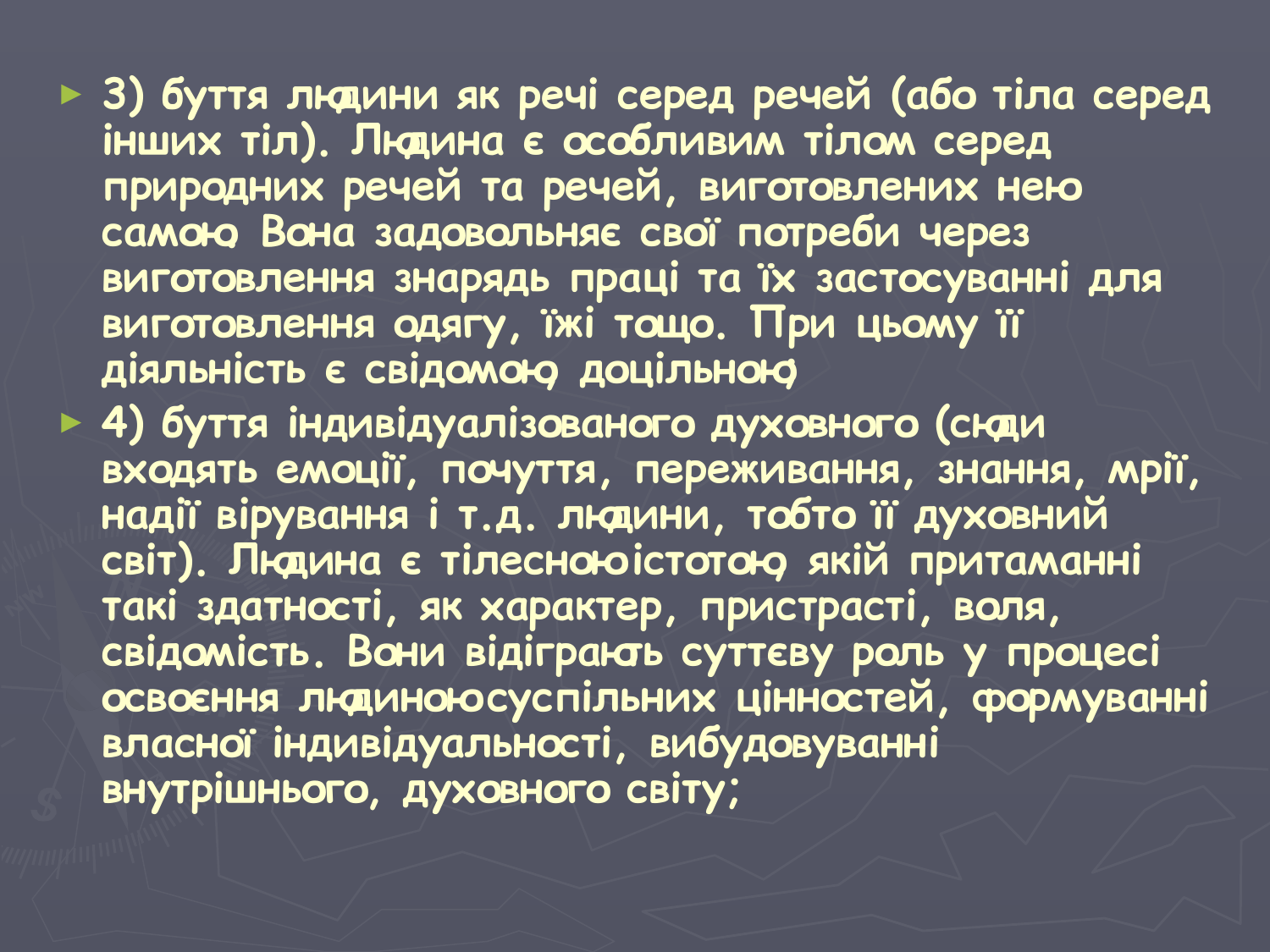

3) буття людини як речі серед речей (або тіла серед інших тіл). Людина є особливим тілом серед природних речей та речей, виготовлених нею самою. Вона задовольняє свої потреби через виготовлення знарядь праці та їх застосуванні для виготовлення одягу, їжі тощо. При цьому її діяльність є свідомою, доцільною;
4) буття індивідуалізованого духовного (сюди входять емоції, почуття, переживання, знання, мрії, надії вірування і т.д. людини, тобто її духовний світ). Людина є тілесною істотою, якій притаманні такі здатності, як характер, пристрасті, воля, свідомість. Вони відіграють суттєву роль у процесі освоєння людиною суспільних цінностей, формуванні власної індивідуальності, вибудовуванні внутрішнього, духовного світу;